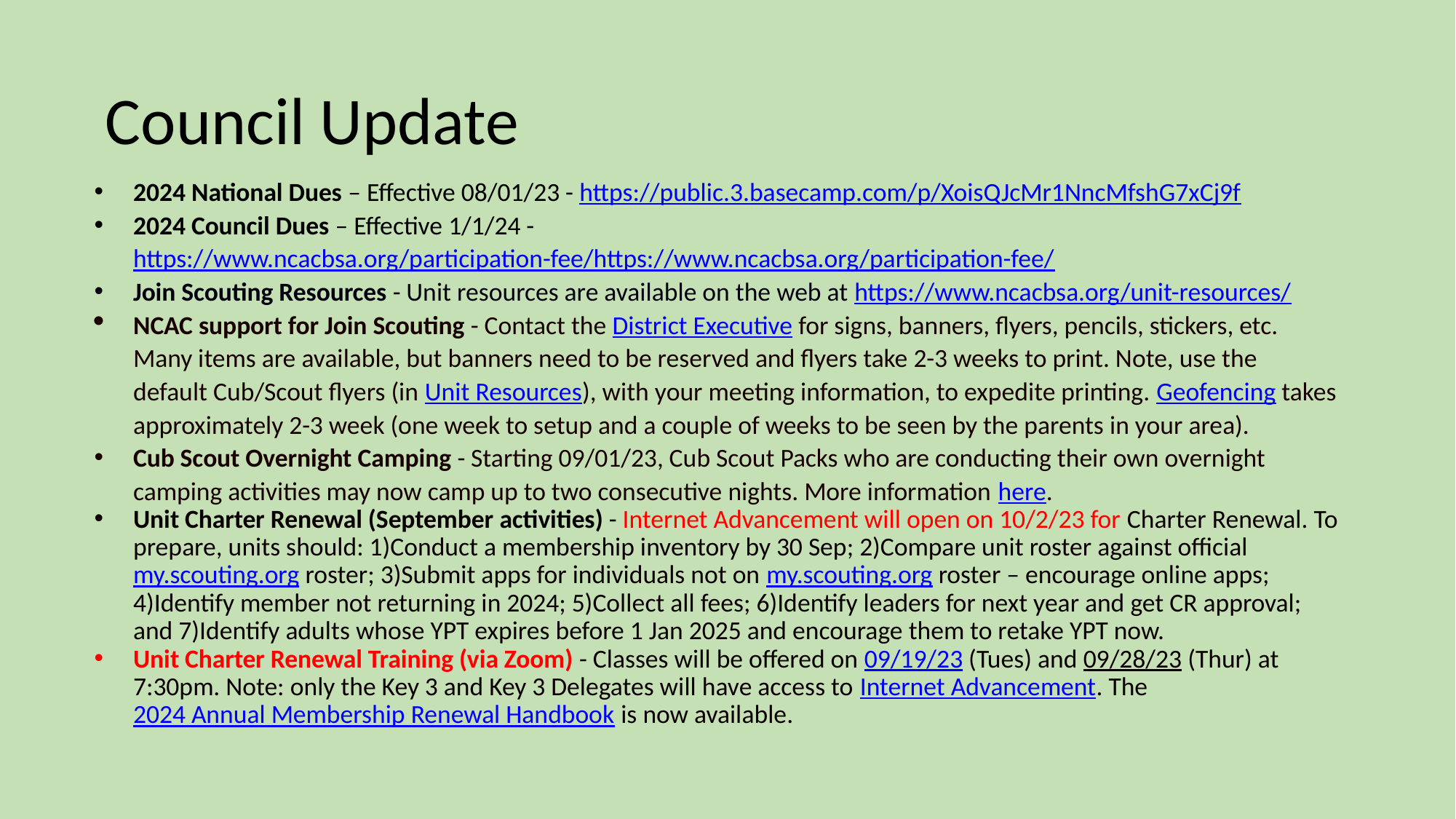

# Council Update
2024 National Dues – Effective 08/01/23 - https://public.3.basecamp.com/p/XoisQJcMr1NncMfshG7xCj9f
2024 Council Dues – Effective 1/1/24 - https://www.ncacbsa.org/participation-fee/https://www.ncacbsa.org/participation-fee/
Join Scouting Resources - Unit resources are available on the web at https://www.ncacbsa.org/unit-resources/
NCAC support for Join Scouting - Contact the District Executive for signs, banners, flyers, pencils, stickers, etc. Many items are available, but banners need to be reserved and flyers take 2-3 weeks to print. Note, use the default Cub/Scout flyers (in Unit Resources), with your meeting information, to expedite printing. Geofencing takes approximately 2-3 week (one week to setup and a couple of weeks to be seen by the parents in your area).
Cub Scout Overnight Camping - Starting 09/01/23, Cub Scout Packs who are conducting their own overnight camping activities may now camp up to two consecutive nights. More information here.
Unit Charter Renewal (September activities) - Internet Advancement will open on 10/2/23 for Charter Renewal. To prepare, units should: 1)Conduct a membership inventory by 30 Sep; 2)Compare unit roster against official my.scouting.org roster; 3)Submit apps for individuals not on my.scouting.org roster – encourage online apps; 4)Identify member not returning in 2024; 5)Collect all fees; 6)Identify leaders for next year and get CR approval; and 7)Identify adults whose YPT expires before 1 Jan 2025 and encourage them to retake YPT now.
Unit Charter Renewal Training (via Zoom) - Classes will be offered on 09/19/23 (Tues) and 09/28/23 (Thur) at 7:30pm. Note: only the Key 3 and Key 3 Delegates will have access to Internet Advancement. The 2024 Annual Membership Renewal Handbook is now available.